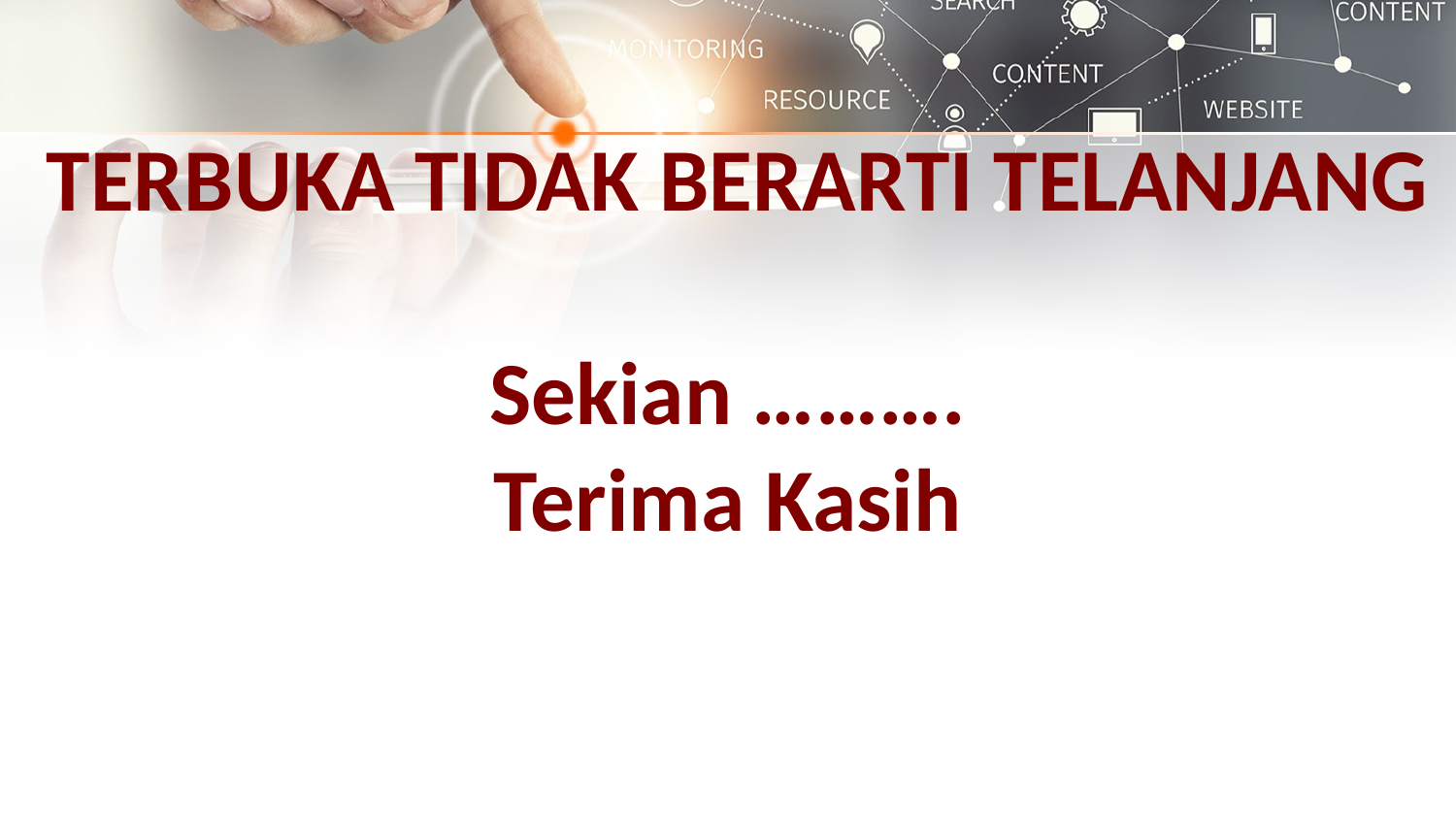

TERBUKA TIDAK BERARTI TELANJANG

Sekian ……….
Terima Kasih